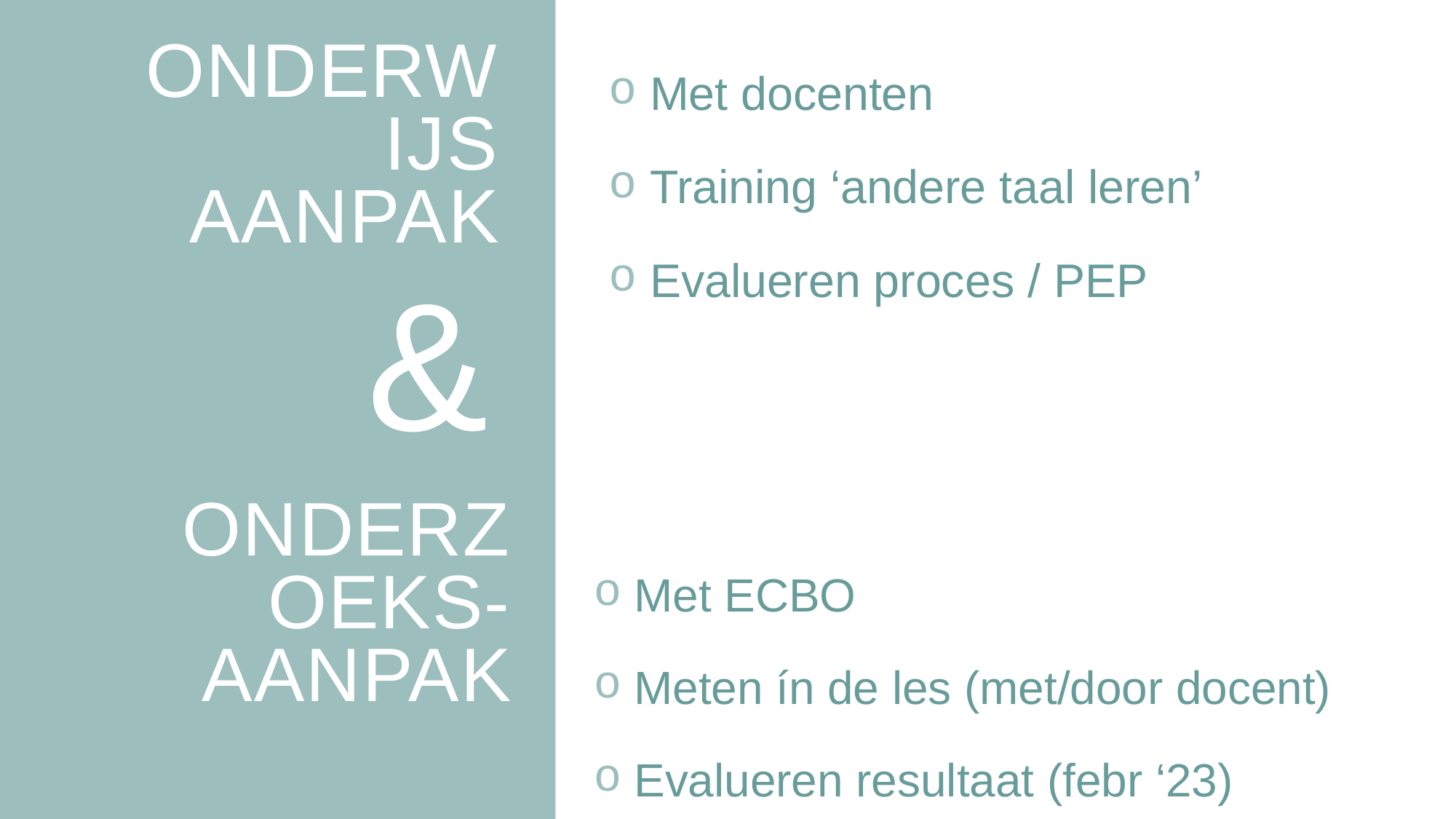

Met docenten
 Training ‘andere taal leren’
 Evalueren proces / PEP
# Onderwijs aanpak
&
ONDERZOEKS- aanpak
 Met ECBO
 Meten ín de les (met/door docent)
 Evalueren resultaat (febr ‘23)